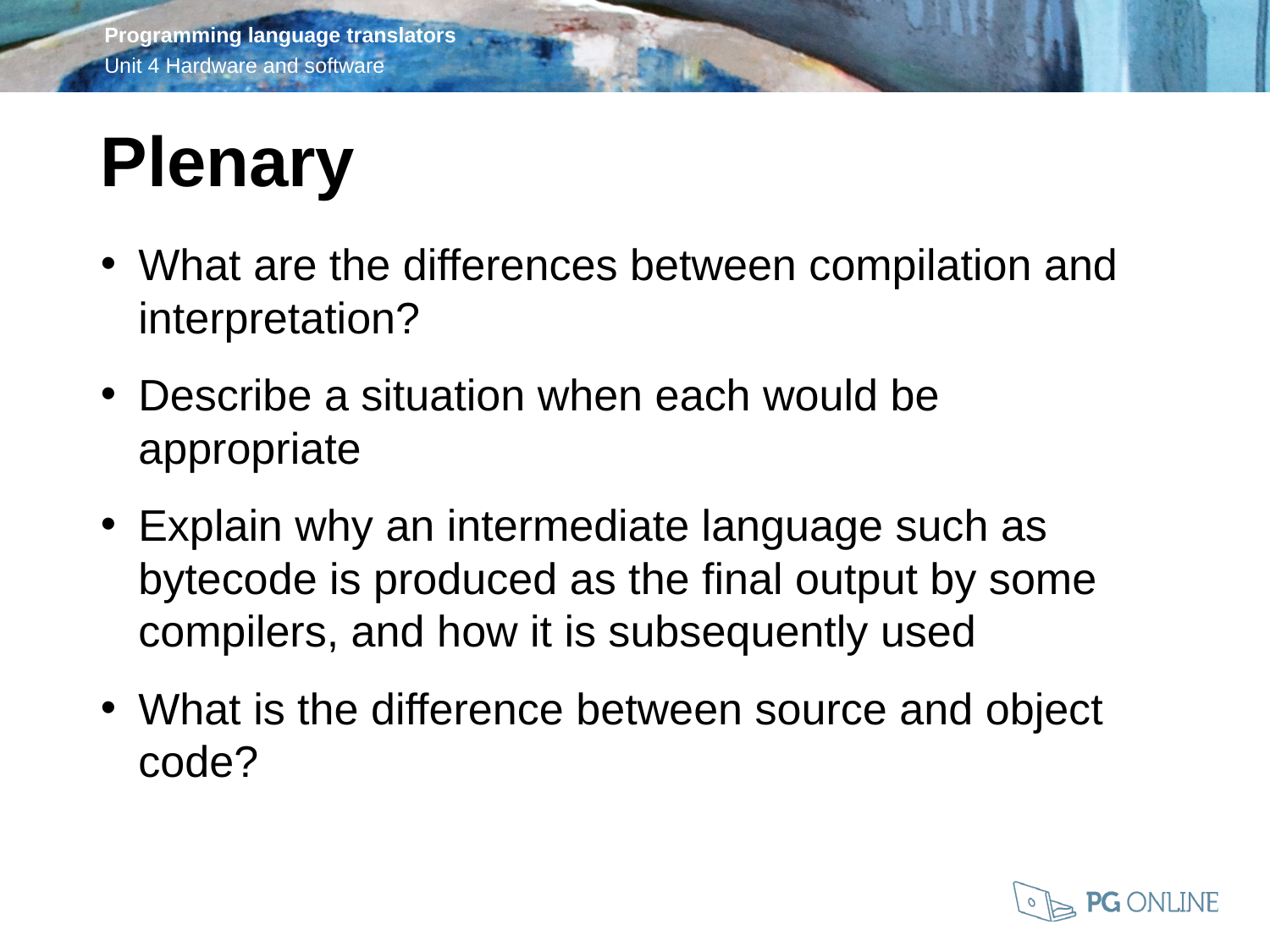

Plenary
What are the differences between compilation and interpretation?
Describe a situation when each would be appropriate
Explain why an intermediate language such as bytecode is produced as the final output by some compilers, and how it is subsequently used
What is the difference between source and object code?